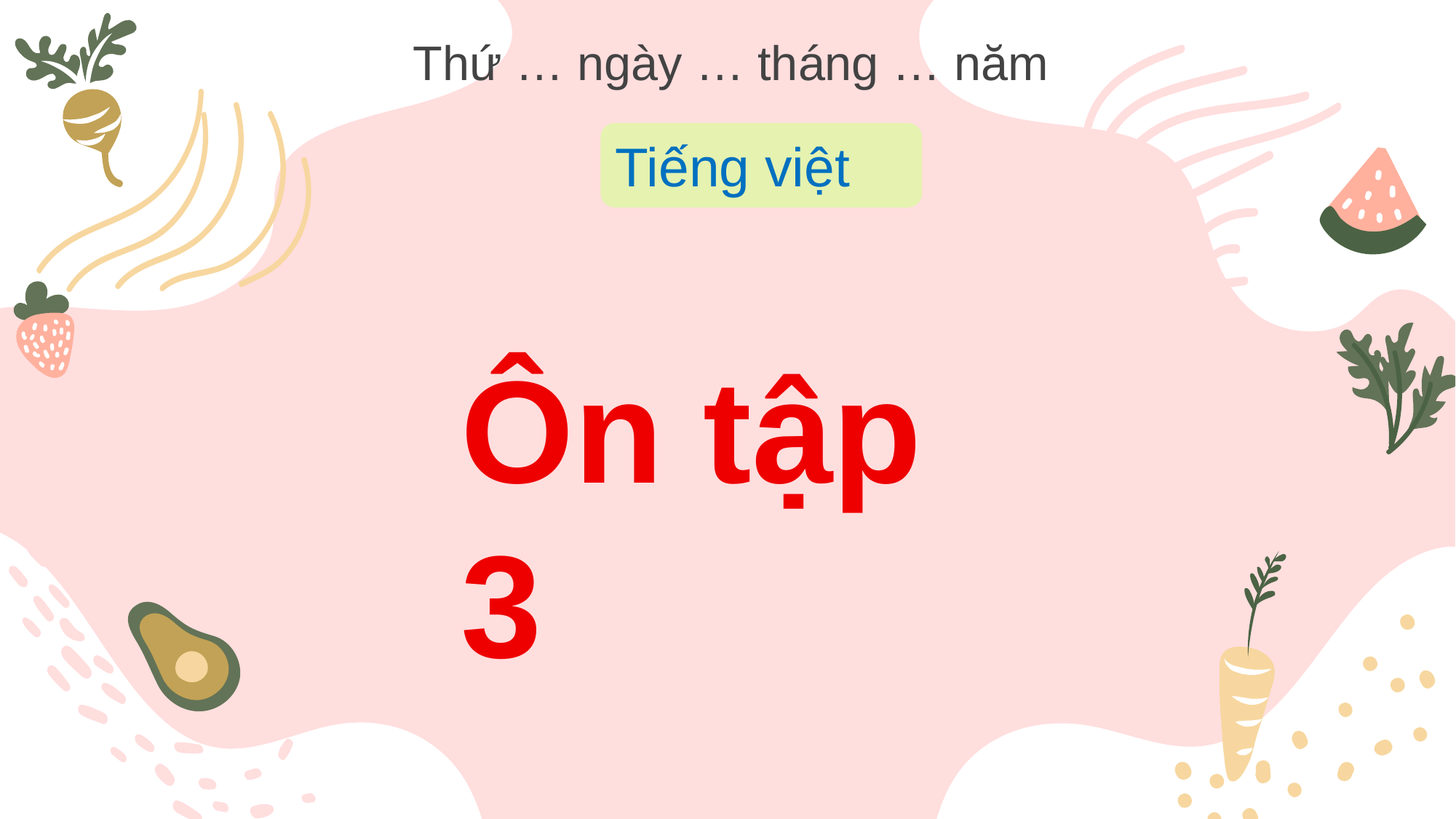

Thứ … ngày … tháng … năm
Tiếng việt
Ôn tập 3